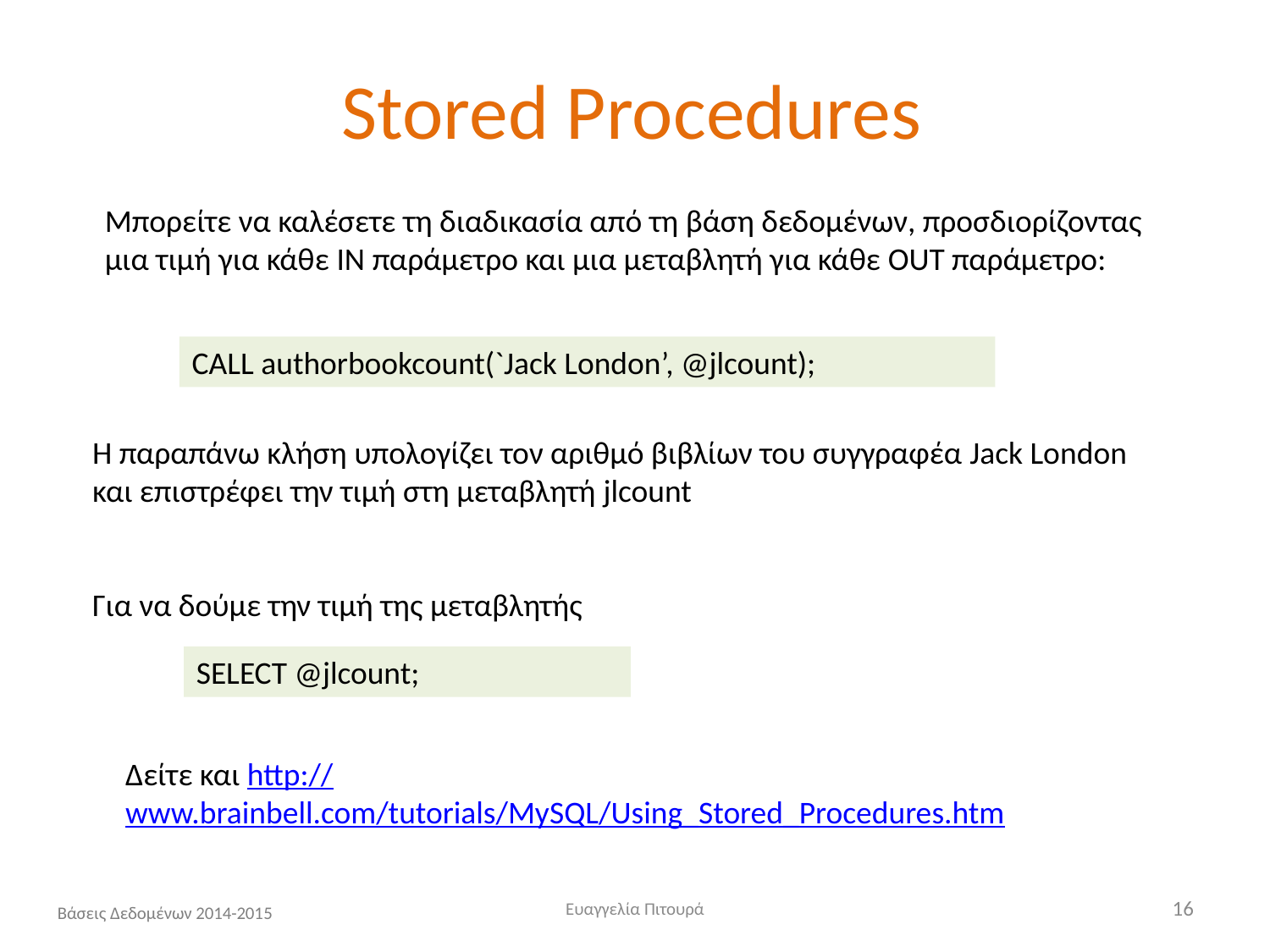

# Stored Procedures
Μπορείτε να καλέσετε τη διαδικασία από τη βάση δεδομένων, προσδιορίζοντας μια τιμή για κάθε IN παράμετρο και μια μεταβλητή για κάθε OUT παράμετρο:
CALL authorbookcount(`Jack London’, @jlcount);
Η παραπάνω κλήση υπολογίζει τον αριθμό βιβλίων του συγγραφέα Jack London και επιστρέφει την τιμή στη μεταβλητή jlcount

Για να δούμε την τιμή της μεταβλητής
SELECT @jlcount;
Δείτε και http://www.brainbell.com/tutorials/MySQL/Using_Stored_Procedures.htm

Ευαγγελία Πιτουρά
16
Βάσεις Δεδομένων 2014-2015